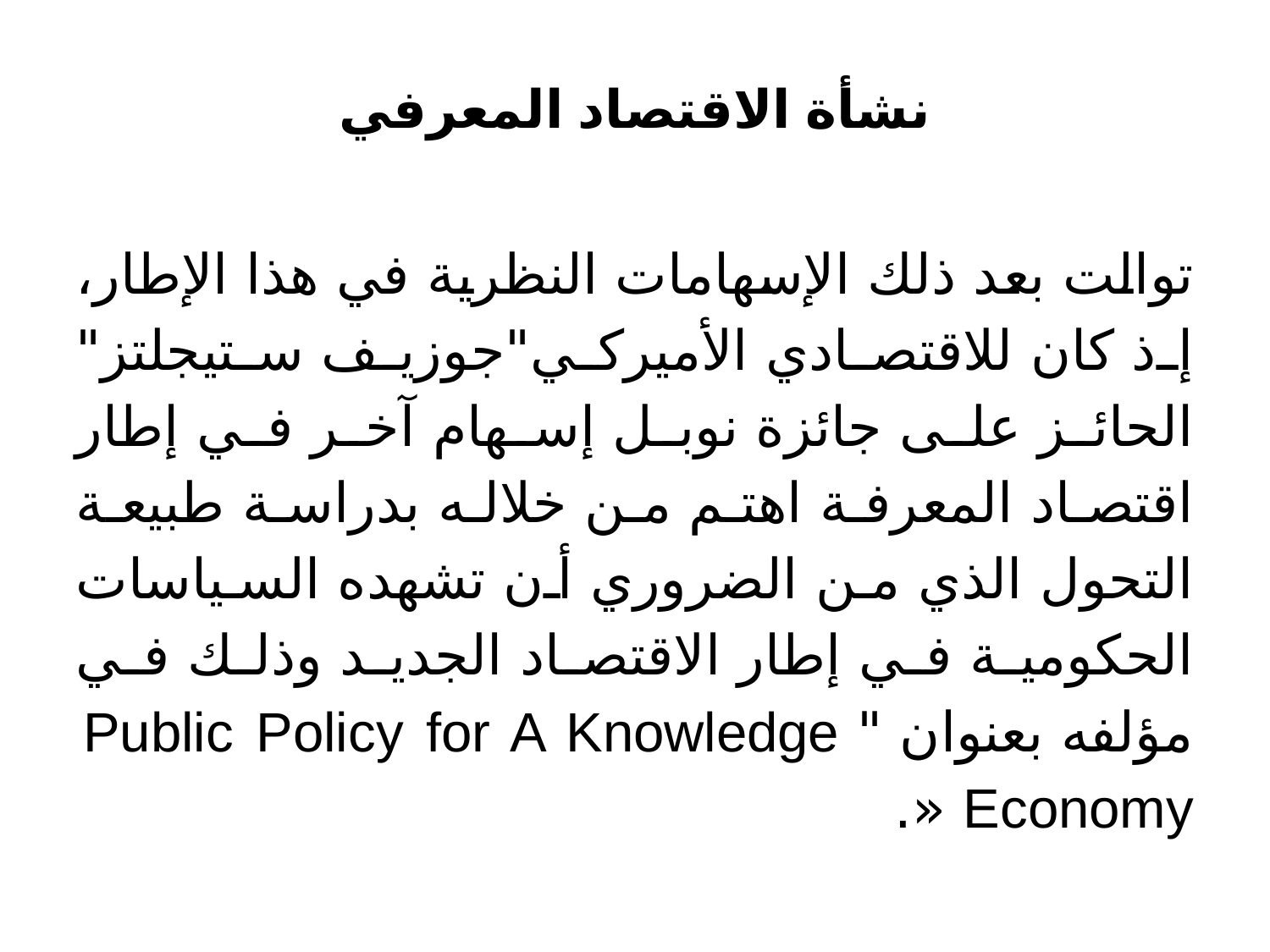

# نشأة الاقتصاد المعرفي
توالت بعد ذلك الإسهامات النظرية في هذا الإطار، إذ كان للاقتصادي الأميركي"جوزيف ستيجلتز" الحائز على جائزة نوبل إسهام آخر في إطار اقتصاد المعرفة اهتم من خلاله بدراسة طبيعة التحول الذي من الضروري أن تشهده السياسات الحكومية في إطار الاقتصاد الجديد وذلك في مؤلفه بعنوان " Public Policy for A Knowledge Economy «.